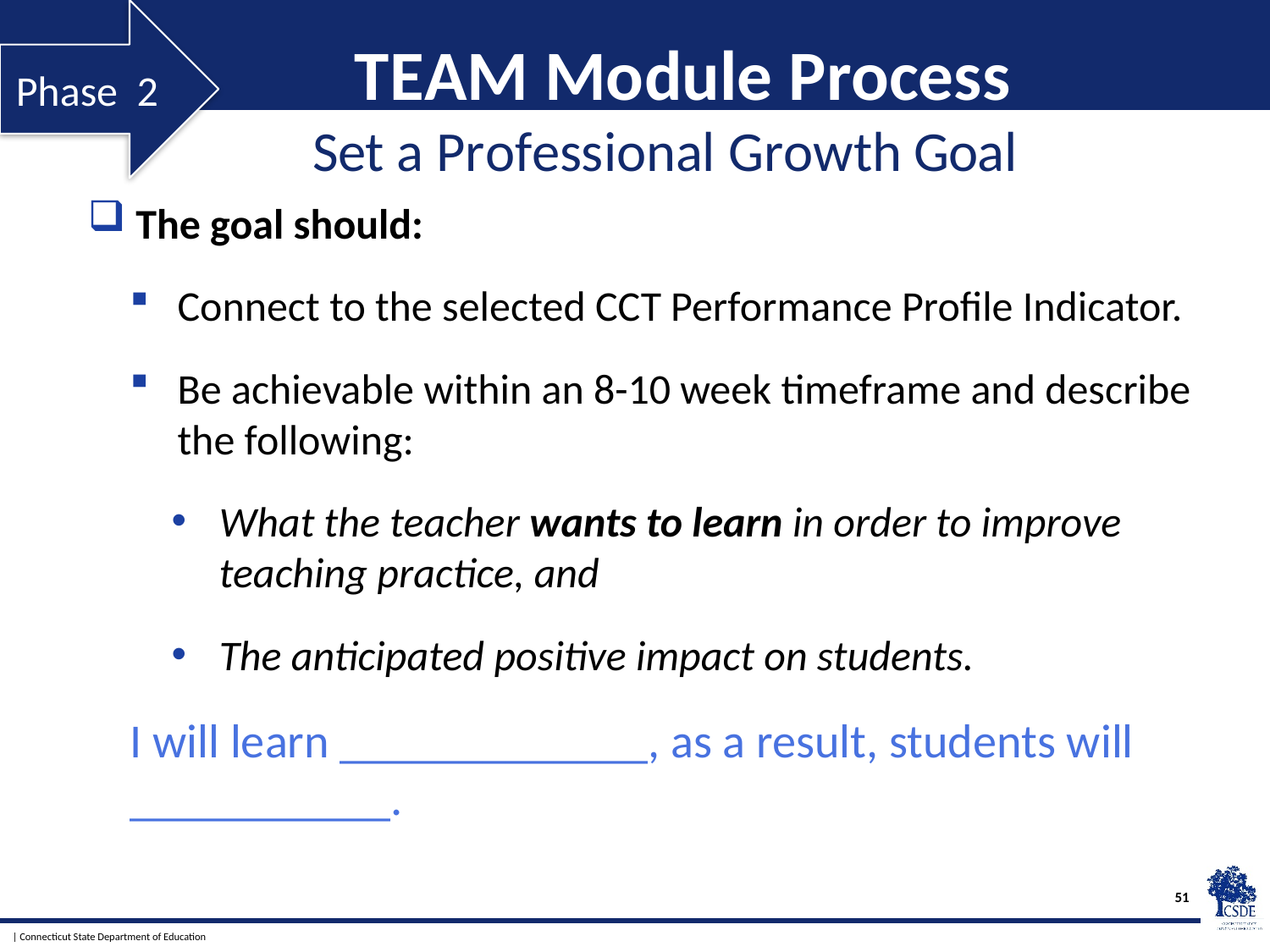

Phase  2
# TEAM Module Process
Set a Professional Growth Goal
The goal should:
Connect to the selected CCT Performance Profile Indicator.
Be achievable within an 8-10 week timeframe and describe the following:
What the teacher wants to learn in order to improve teaching practice, and
The anticipated positive impact on students.
I will learn _____________, as a result, students will ___________.